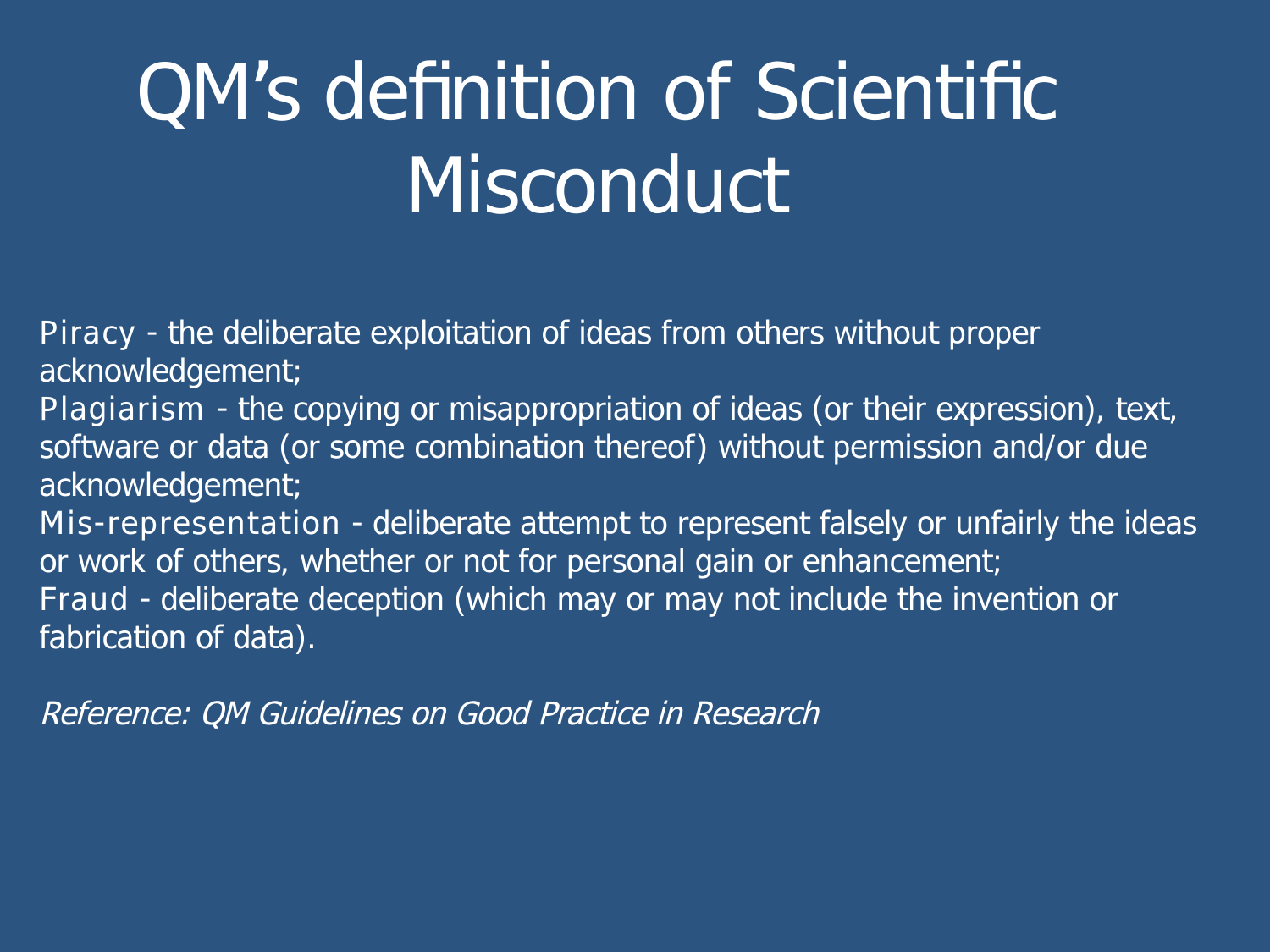

QM’s definition of Scientific Misconduct
Piracy - the deliberate exploitation of ideas from others without proper acknowledgement;
Plagiarism - the copying or misappropriation of ideas (or their expression), text, software or data (or some combination thereof) without permission and/or due acknowledgement;
Mis-representation - deliberate attempt to represent falsely or unfairly the ideas or work of others, whether or not for personal gain or enhancement;
Fraud - deliberate deception (which may or may not include the invention or fabrication of data).

Reference: QM Guidelines on Good Practice in Research